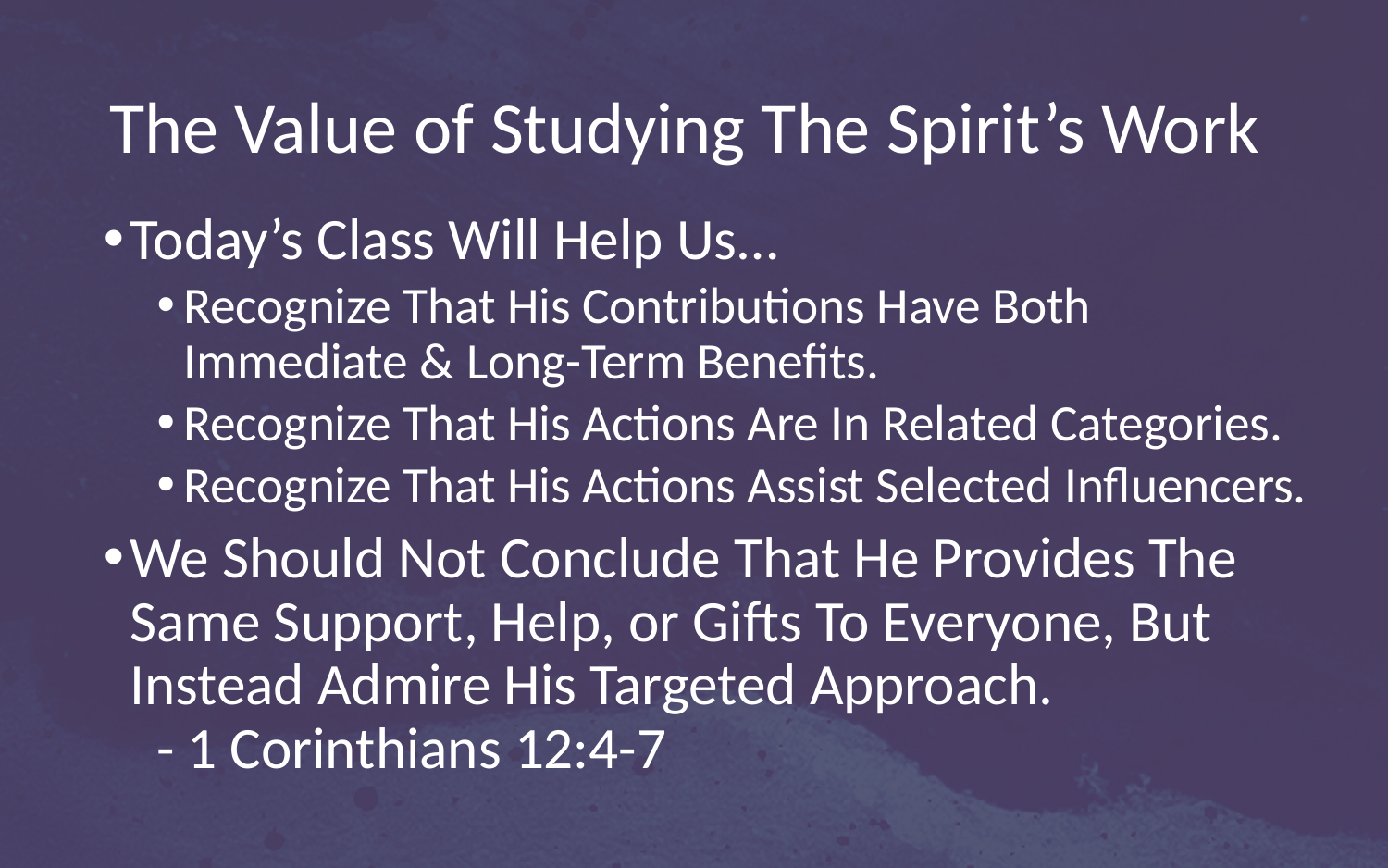

# The Value of Studying The Spirit’s Work
Today’s Class Will Help Us…
Recognize That His Contributions Have Both Immediate & Long-Term Benefits.
Recognize That His Actions Are In Related Categories.
Recognize That His Actions Assist Selected Influencers.
We Should Not Conclude That He Provides The Same Support, Help, or Gifts To Everyone, But Instead Admire His Targeted Approach.
  - 1 Corinthians 12:4-7